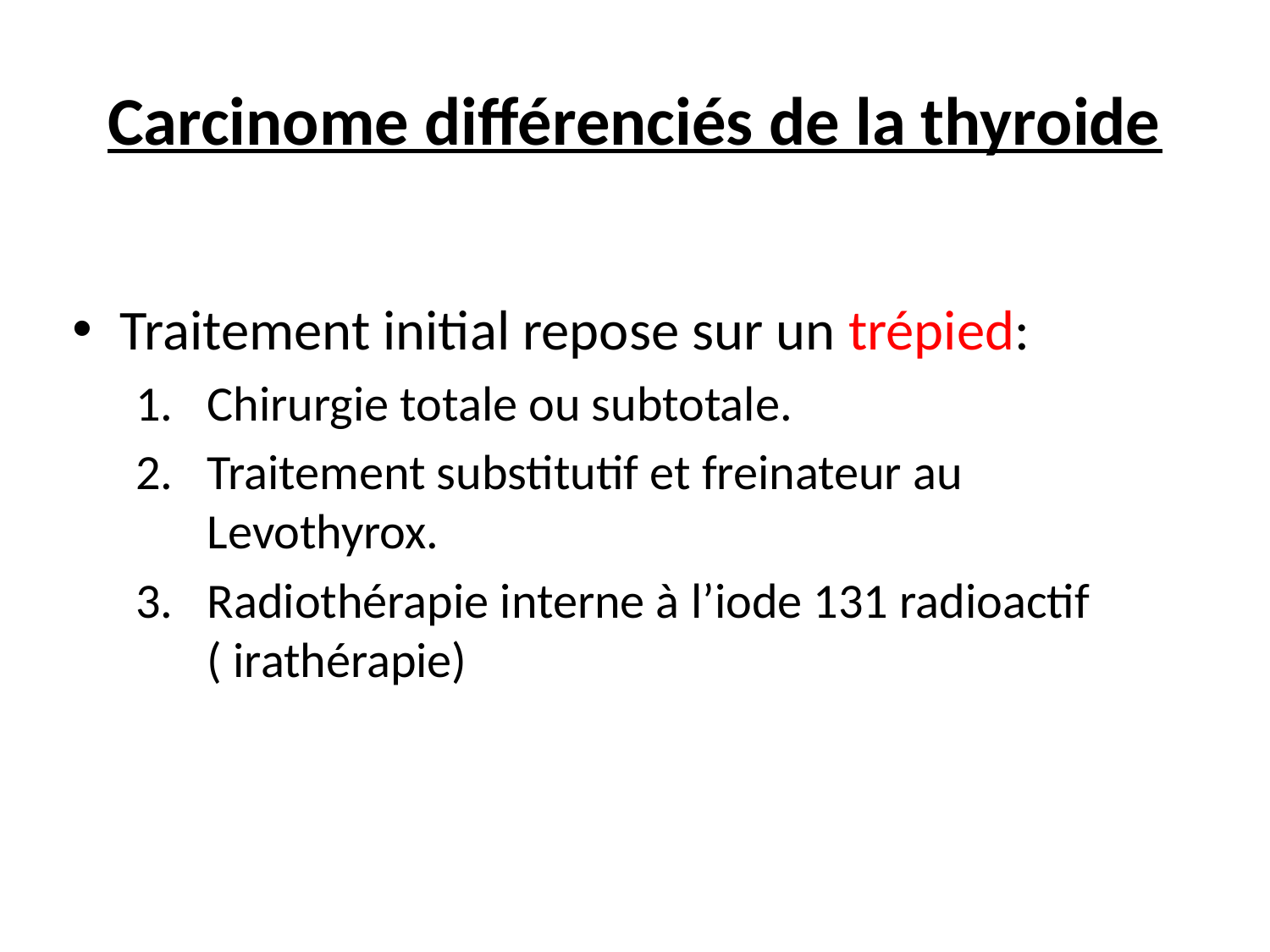

# Carcinome différenciés de la thyroide
Traitement initial repose sur un trépied:
Chirurgie totale ou subtotale.
Traitement substitutif et freinateur au Levothyrox.
Radiothérapie interne à l’iode 131 radioactif  ( irathérapie)